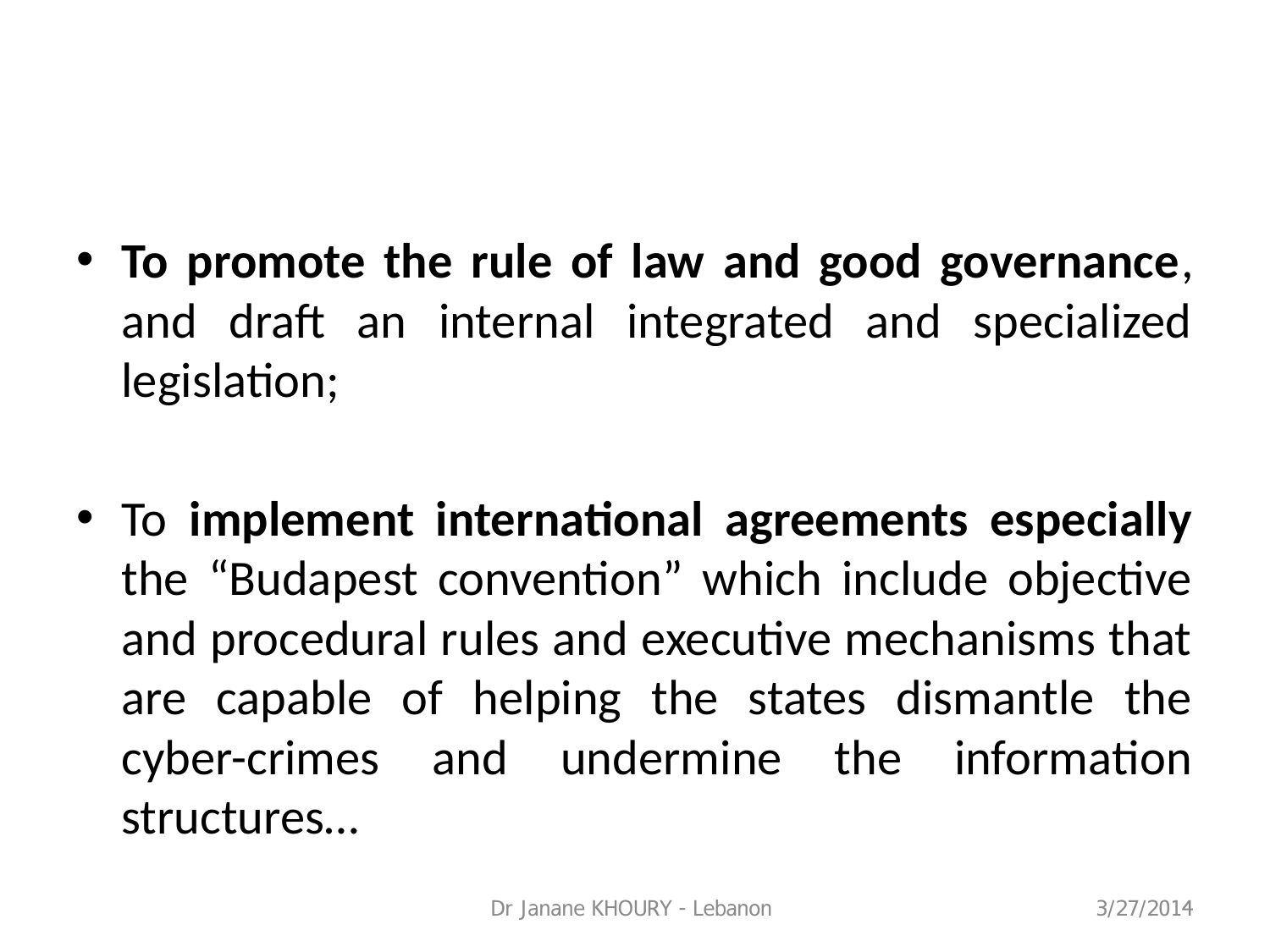

#
To promote the rule of law and good governance, and draft an internal integrated and specialized legislation;

To implement international agreements especially the “Budapest convention” which include objective and procedural rules and executive mechanisms that are capable of helping the states dismantle the cyber-crimes and undermine the information structures…

Dr Janane KHOURY - Lebanon
3/27/2014